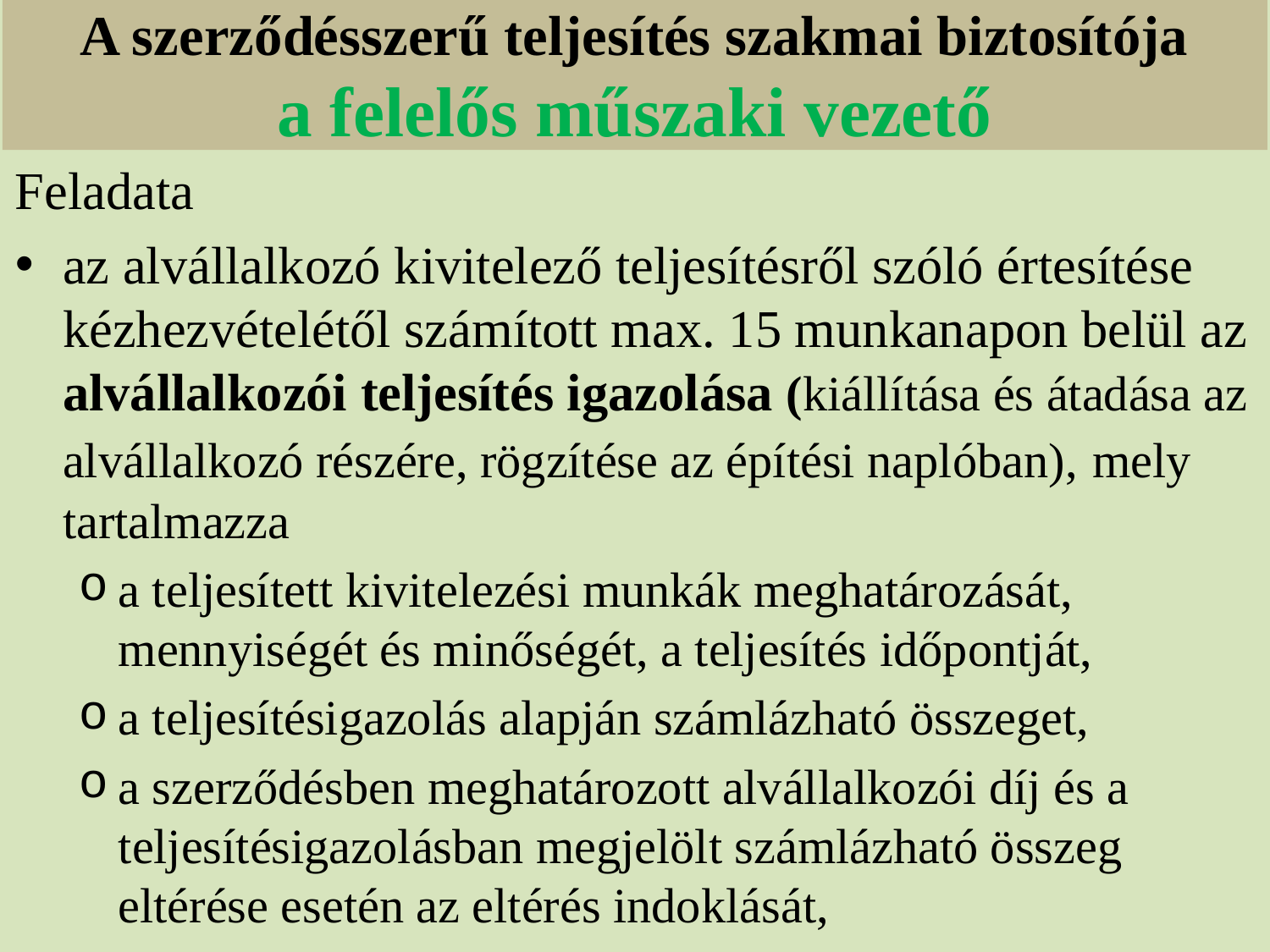

# A szerződésszerű teljesítés szakmai biztosítója a felelős műszaki vezető
Feladata
az alvállalkozó kivitelező teljesítésről szóló értesítése kézhezvételétől számított max. 15 munkanapon belül az alvállalkozói teljesítés igazolása (kiállítása és átadása az alvállalkozó részére, rögzítése az építési naplóban), mely tartalmazza
a teljesített kivitelezési munkák meghatározását, mennyiségét és minőségét, a teljesítés időpontját,
a teljesítésigazolás alapján számlázható összeget,
a szerződésben meghatározott alvállalkozói díj és a teljesítésigazolásban megjelölt számlázható összeg eltérése esetén az eltérés indoklását,